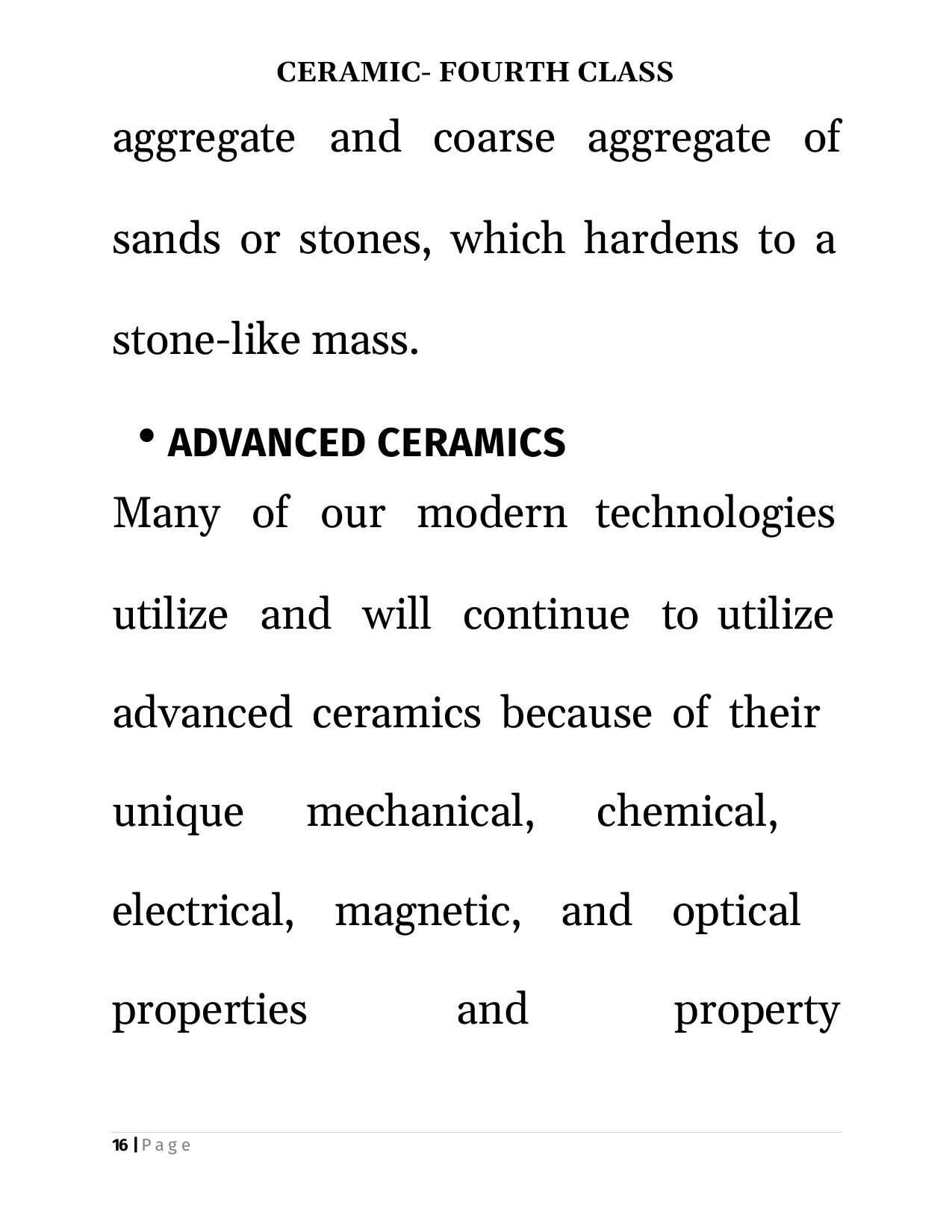

CERAMIC- FOURTH CLASS
# aggregate	and	coarse	aggregate	of
sands or stones, which hardens to a

stone-like mass.

ADVANCED CERAMICS
Many   of   our   modern  technologies

utilize   and   will   continue   to utilize
advanced ceramics because of their  unique mechanical, chemical,  electrical, magnetic, and optical  properties	and	property

16 | P a g e